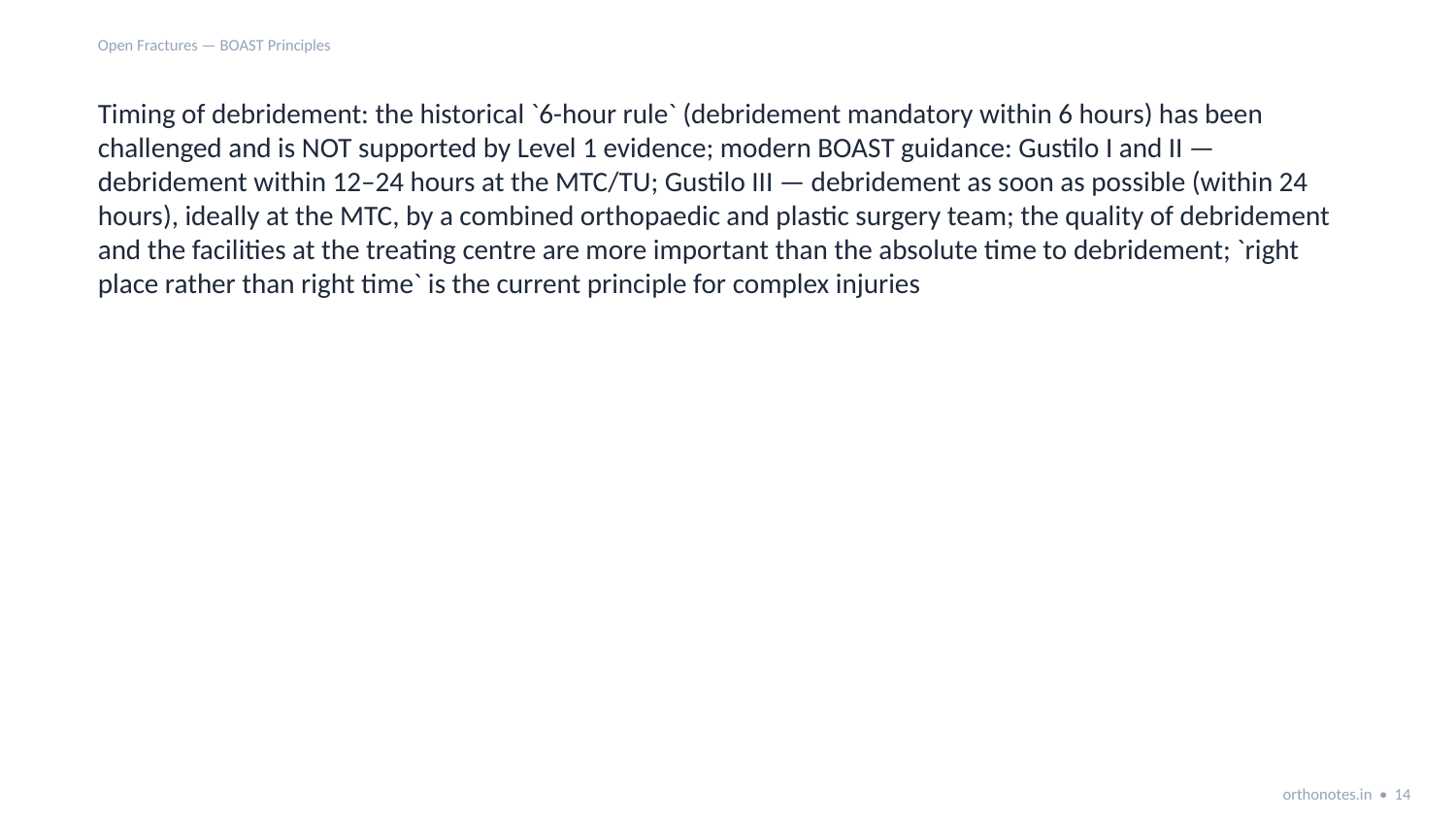

Open Fractures — BOAST Principles
Timing of debridement: the historical `6-hour rule` (debridement mandatory within 6 hours) has been challenged and is NOT supported by Level 1 evidence; modern BOAST guidance: Gustilo I and II — debridement within 12–24 hours at the MTC/TU; Gustilo III — debridement as soon as possible (within 24 hours), ideally at the MTC, by a combined orthopaedic and plastic surgery team; the quality of debridement and the facilities at the treating centre are more important than the absolute time to debridement; `right place rather than right time` is the current principle for complex injuries
orthonotes.in  •  14